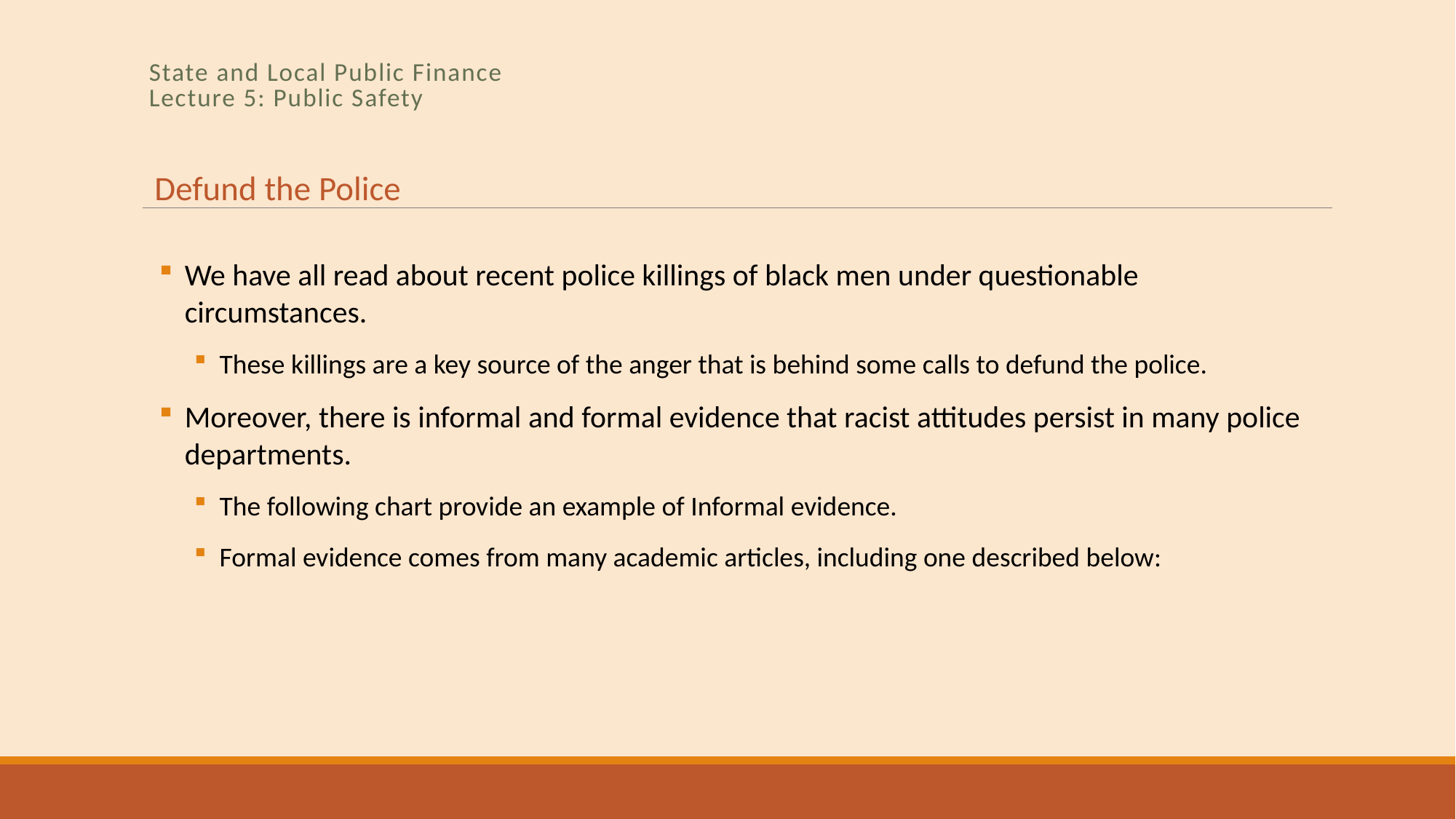

# State and Local Public Finance Lecture 5: Public Safety
Defund the Police

We have all read about recent police killings of black men under questionable circumstances.
These killings are a key source of the anger that is behind some calls to defund the police.
Moreover, there is informal and formal evidence that racist attitudes persist in many police departments.
The following chart provide an example of Informal evidence.
Formal evidence comes from many academic articles, including one described below: